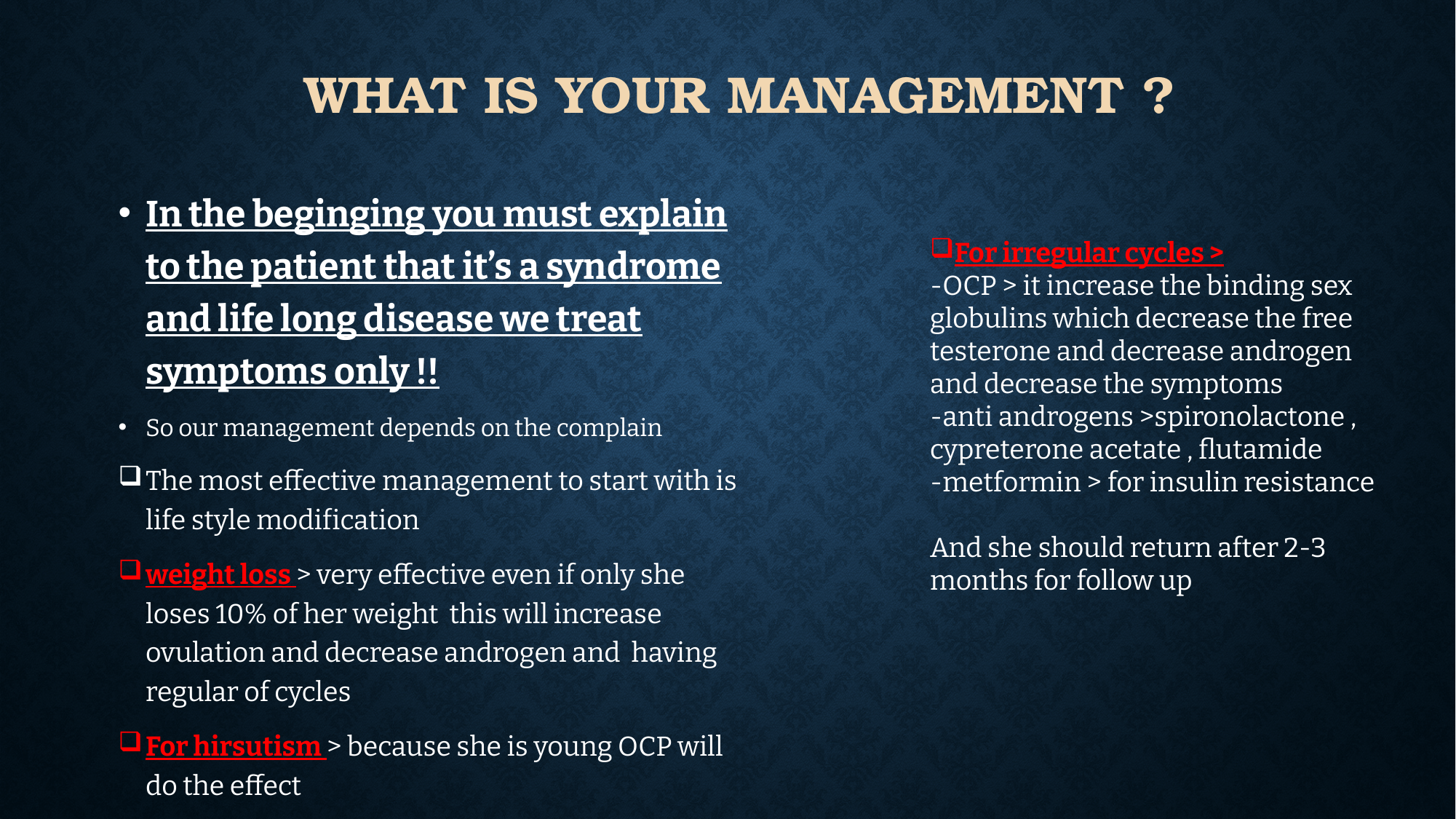

# What is your management ?
In the beginging you must explain to the patient that it’s a syndrome and life long disease we treat symptoms only !!
So our management depends on the complain
The most effective management to start with is life style modification
weight loss > very effective even if only she loses 10% of her weight  this will increase ovulation and decrease androgen and  having regular of cycles
For hirsutism > because she is young OCP will do the effect
For irregular cycles >
-OCP > it increase the binding sex globulins which decrease the free testerone and decrease androgen and decrease the symptoms
-anti androgens >spironolactone , cypreterone acetate , flutamide
-metformin > for insulin resistance

And she should return after 2-3 months for follow up